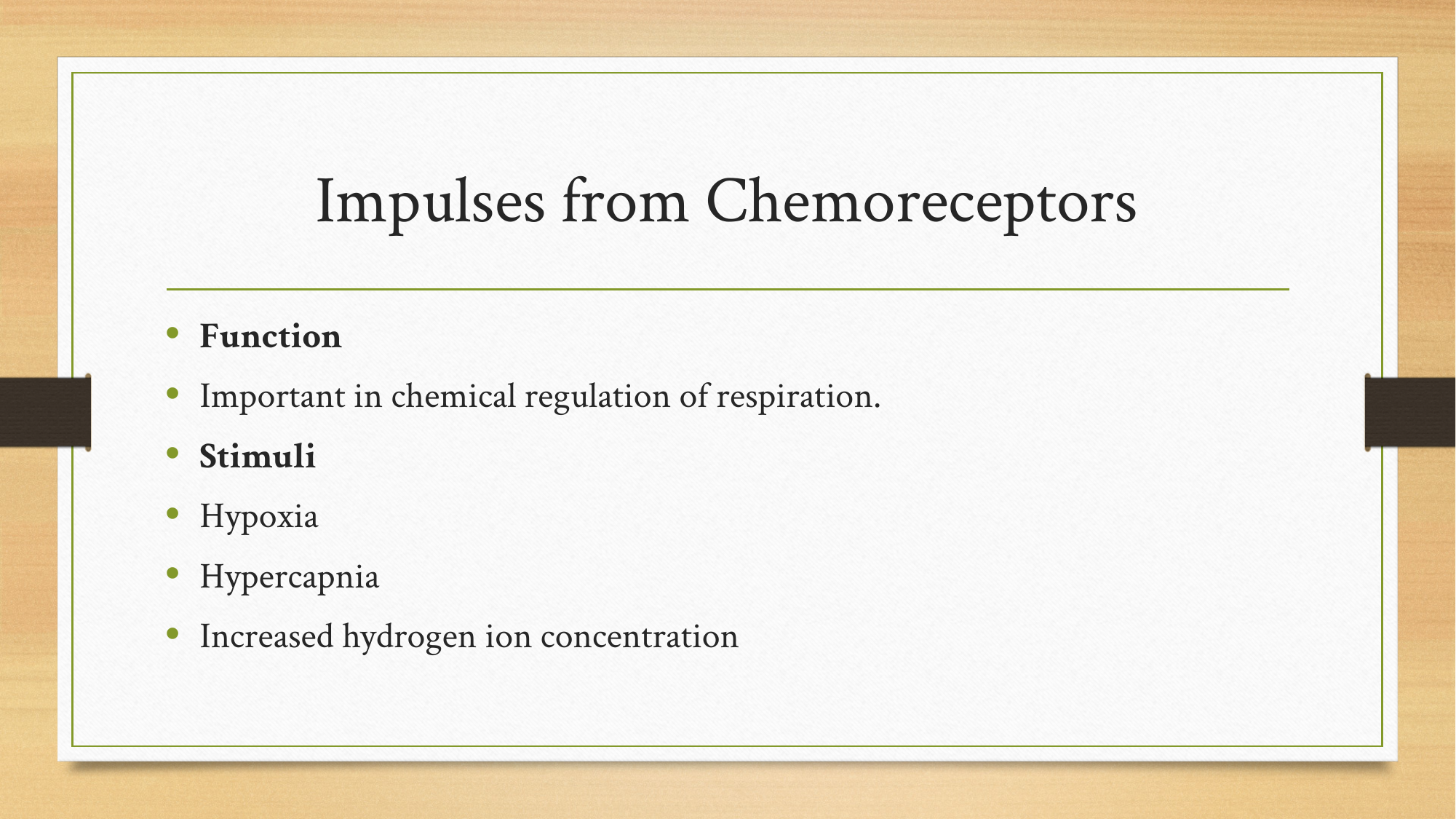

# Impulses from Chemoreceptors
Function
Important in chemical regulation of respiration.
Stimuli
Hypoxia
Hypercapnia
Increased hydrogen ion concentration